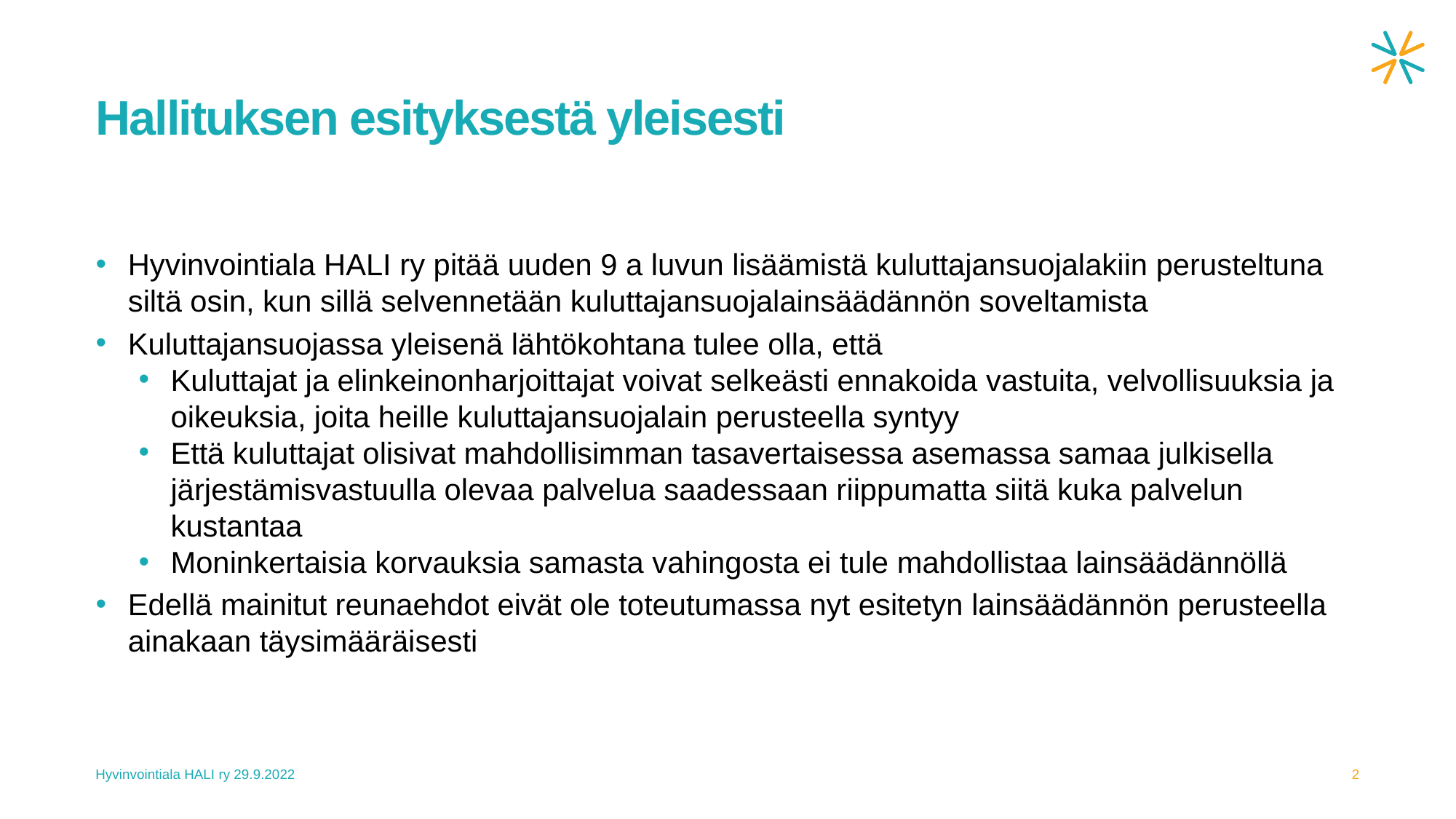

# Hallituksen esityksestä yleisesti
Hyvinvointiala HALI ry pitää uuden 9 a luvun lisäämistä kuluttajansuojalakiin perusteltuna siltä osin, kun sillä selvennetään kuluttajansuojalainsäädännön soveltamista
Kuluttajansuojassa yleisenä lähtökohtana tulee olla, että
Kuluttajat ja elinkeinonharjoittajat voivat selkeästi ennakoida vastuita, velvollisuuksia ja oikeuksia, joita heille kuluttajansuojalain perusteella syntyy
Että kuluttajat olisivat mahdollisimman tasavertaisessa asemassa samaa julkisella järjestämisvastuulla olevaa palvelua saadessaan riippumatta siitä kuka palvelun kustantaa
Moninkertaisia korvauksia samasta vahingosta ei tule mahdollistaa lainsäädännöllä
Edellä mainitut reunaehdot eivät ole toteutumassa nyt esitetyn lainsäädännön perusteella ainakaan täysimääräisesti
Hyvinvointiala HALI ry 29.9.2022
2